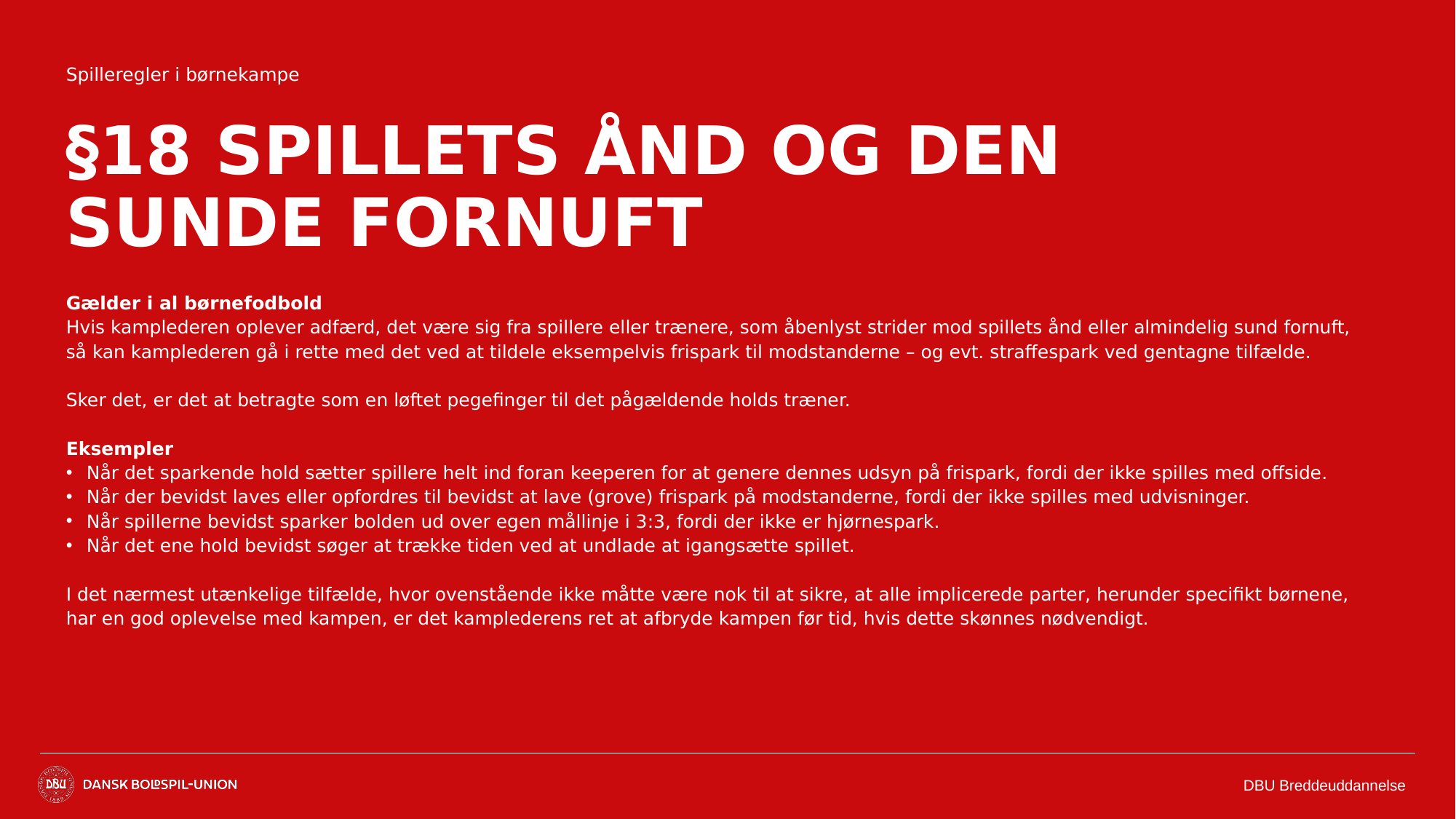

Spilleregler i børnekampe

§18 Spillets ånd og den sunde fornuft
Gælder i al børnefodbold
Hvis kamplederen oplever adfærd, det være sig fra spillere eller trænere, som åbenlyst strider mod spillets ånd eller almindelig sund fornuft, så kan kamplederen gå i rette med det ved at tildele eksempelvis frispark til modstanderne – og evt. straffespark ved gentagne tilfælde.

Sker det, er det at betragte som en løftet pegefinger til det pågældende holds træner.

Eksempler
Når det sparkende hold sætter spillere helt ind foran keeperen for at genere dennes udsyn på frispark, fordi der ikke spilles med offside.
Når der bevidst laves eller opfordres til bevidst at lave (grove) frispark på modstanderne, fordi der ikke spilles med udvisninger.
Når spillerne bevidst sparker bolden ud over egen mållinje i 3:3, fordi der ikke er hjørnespark.
Når det ene hold bevidst søger at trække tiden ved at undlade at igangsætte spillet.

I det nærmest utænkelige tilfælde, hvor ovenstående ikke måtte være nok til at sikre, at alle implicerede parter, herunder specifikt børnene, har en god oplevelse med kampen, er det kamplederens ret at afbryde kampen før tid, hvis dette skønnes nødvendigt.